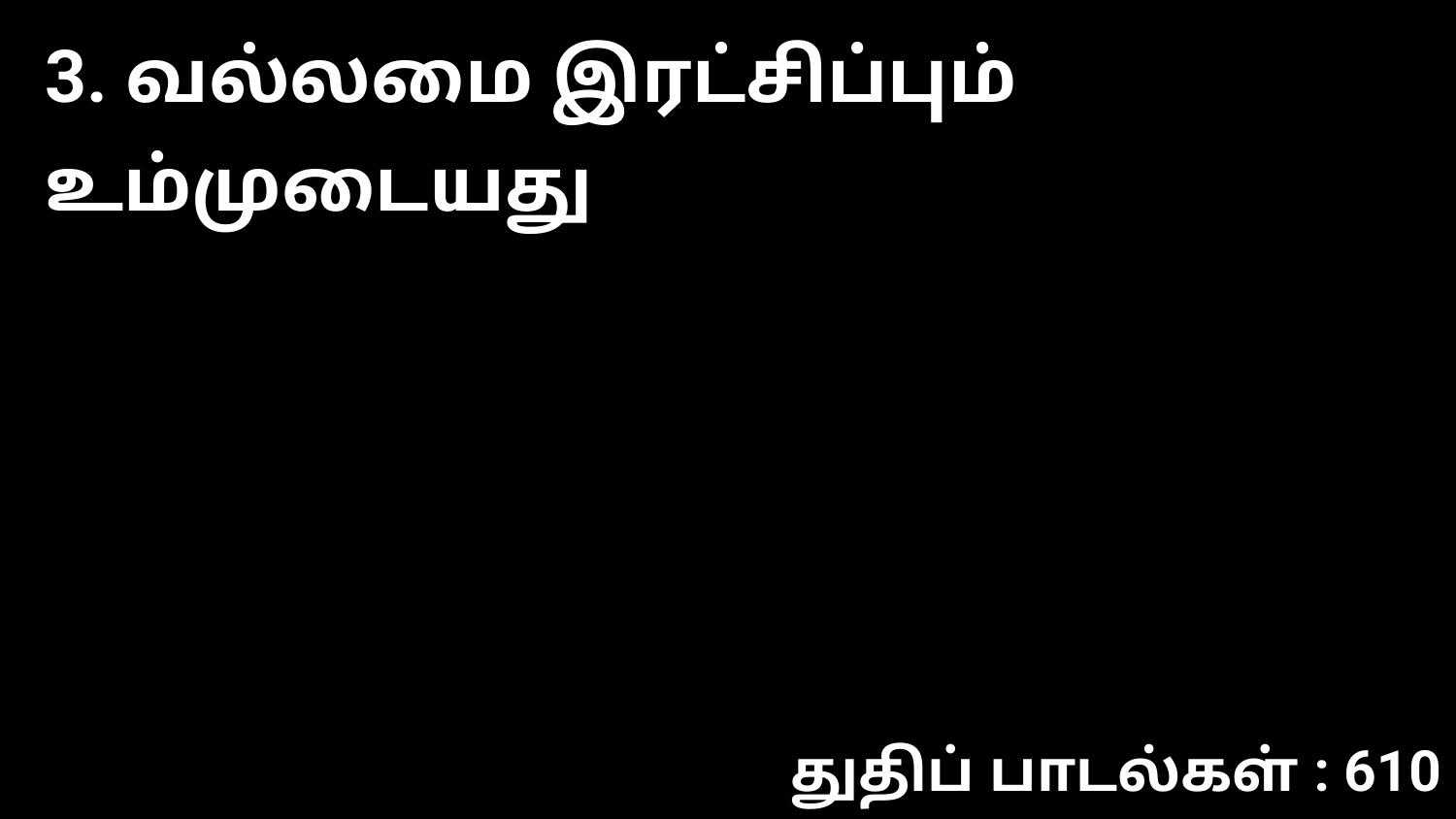

3. வல்லமை இரட்சிப்பும் உம்முடையது
துதிப் பாடல்கள் : 610